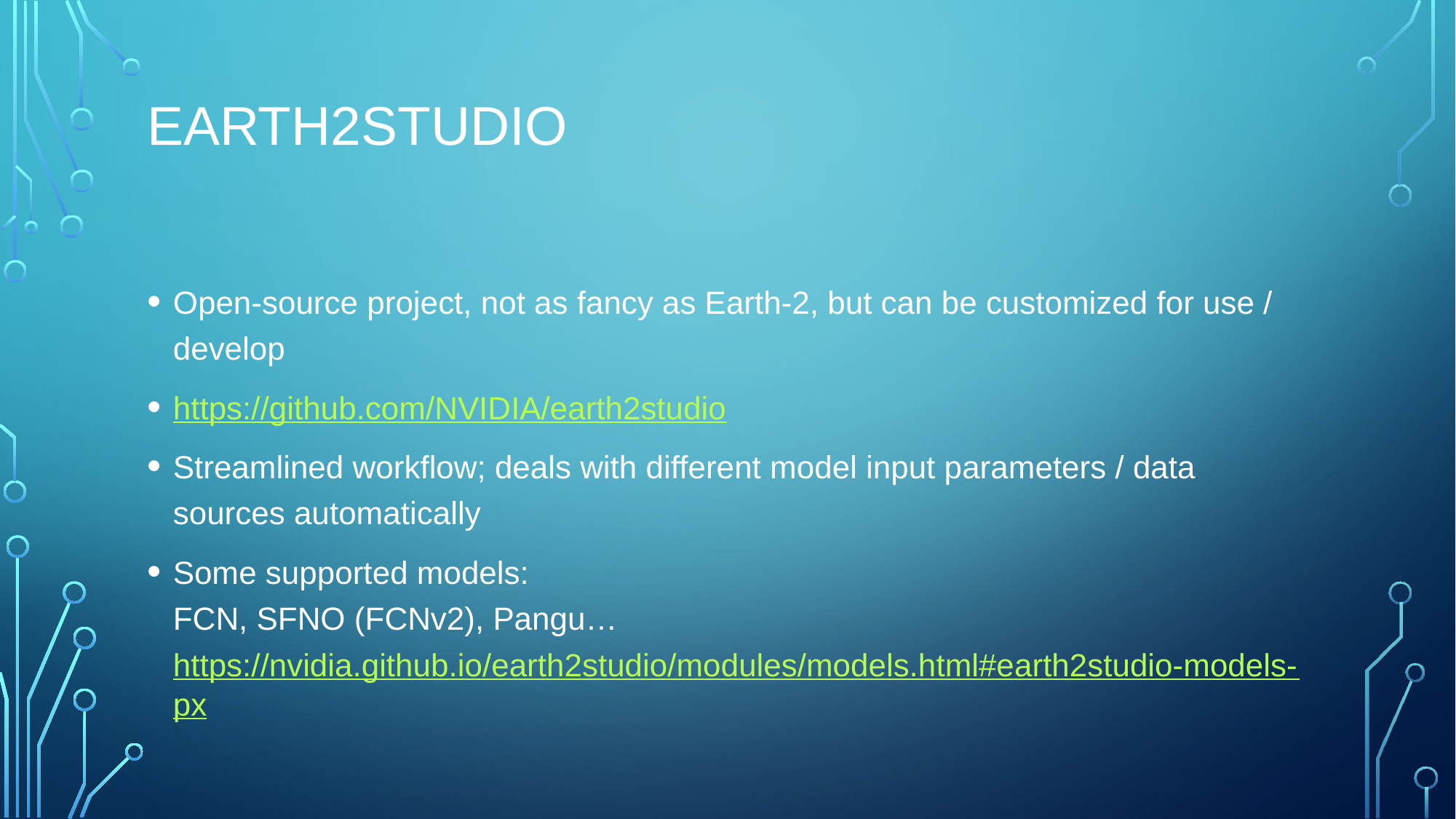

# Earth2Studio
Open-source project, not as fancy as Earth-2, but can be customized for use / develop
https://github.com/NVIDIA/earth2studio
Streamlined workflow; deals with different model input parameters / data sources automatically
Some supported models:
FCN, SFNO (FCNv2), Pangu…
https://nvidia.github.io/earth2studio/modules/models.html#earth2studio-models-px